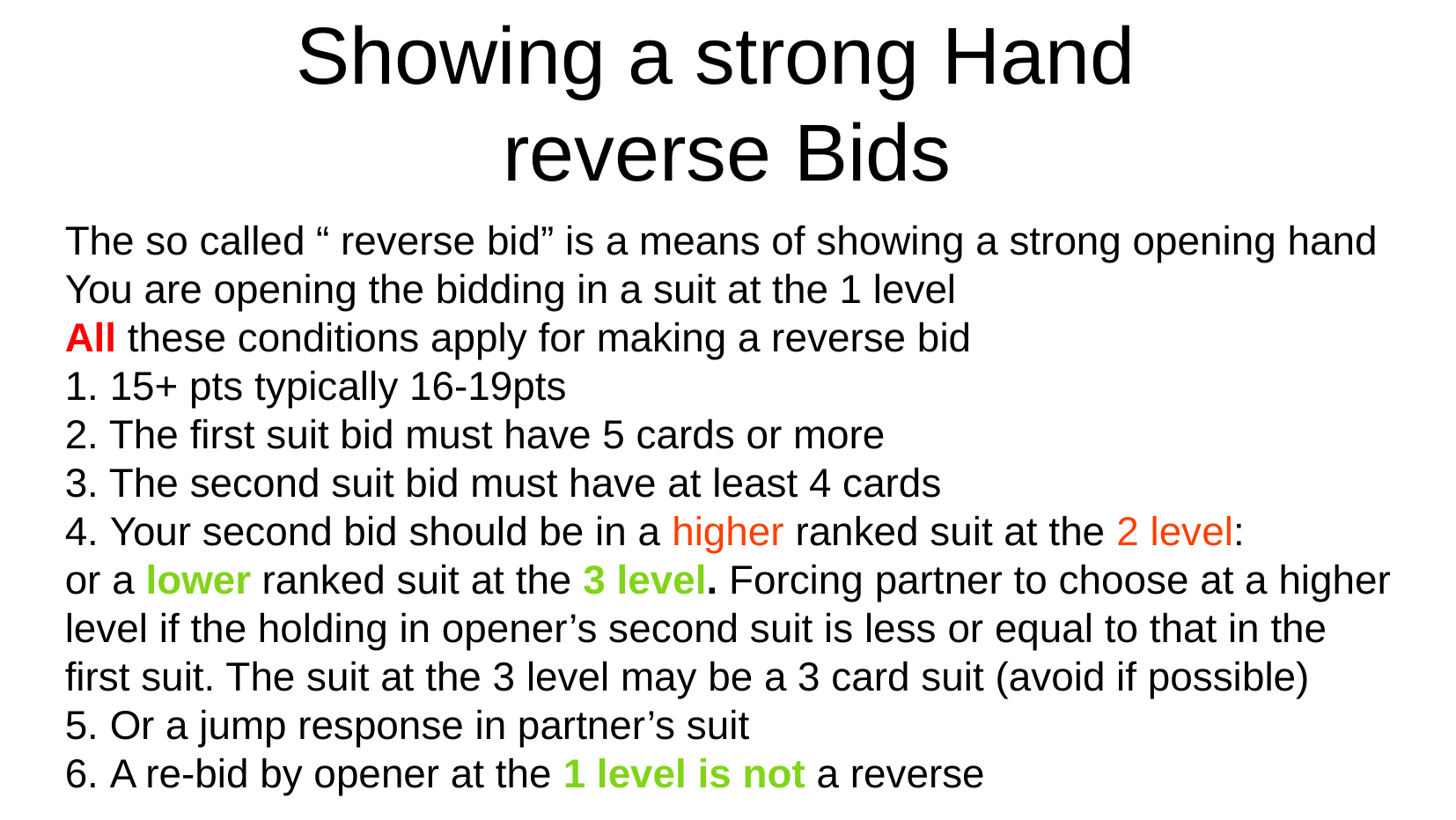

Showing a strong Hand
reverse Bids
The so called “ reverse bid” is a means of showing a strong opening hand
You are opening the bidding in a suit at the 1 level
All these conditions apply for making a reverse bid
1. 15+ pts typically 16-19pts
2. The first suit bid must have 5 cards or more
3. The second suit bid must have at least 4 cards
4. Your second bid should be in a higher ranked suit at the 2 level:
or a lower ranked suit at the 3 level. Forcing partner to choose at a higher level if the holding in opener’s second suit is less or equal to that in the first suit. The suit at the 3 level may be a 3 card suit (avoid if possible)
5. Or a jump response in partner’s suit
6. A re-bid by opener at the 1 level is not a reverse